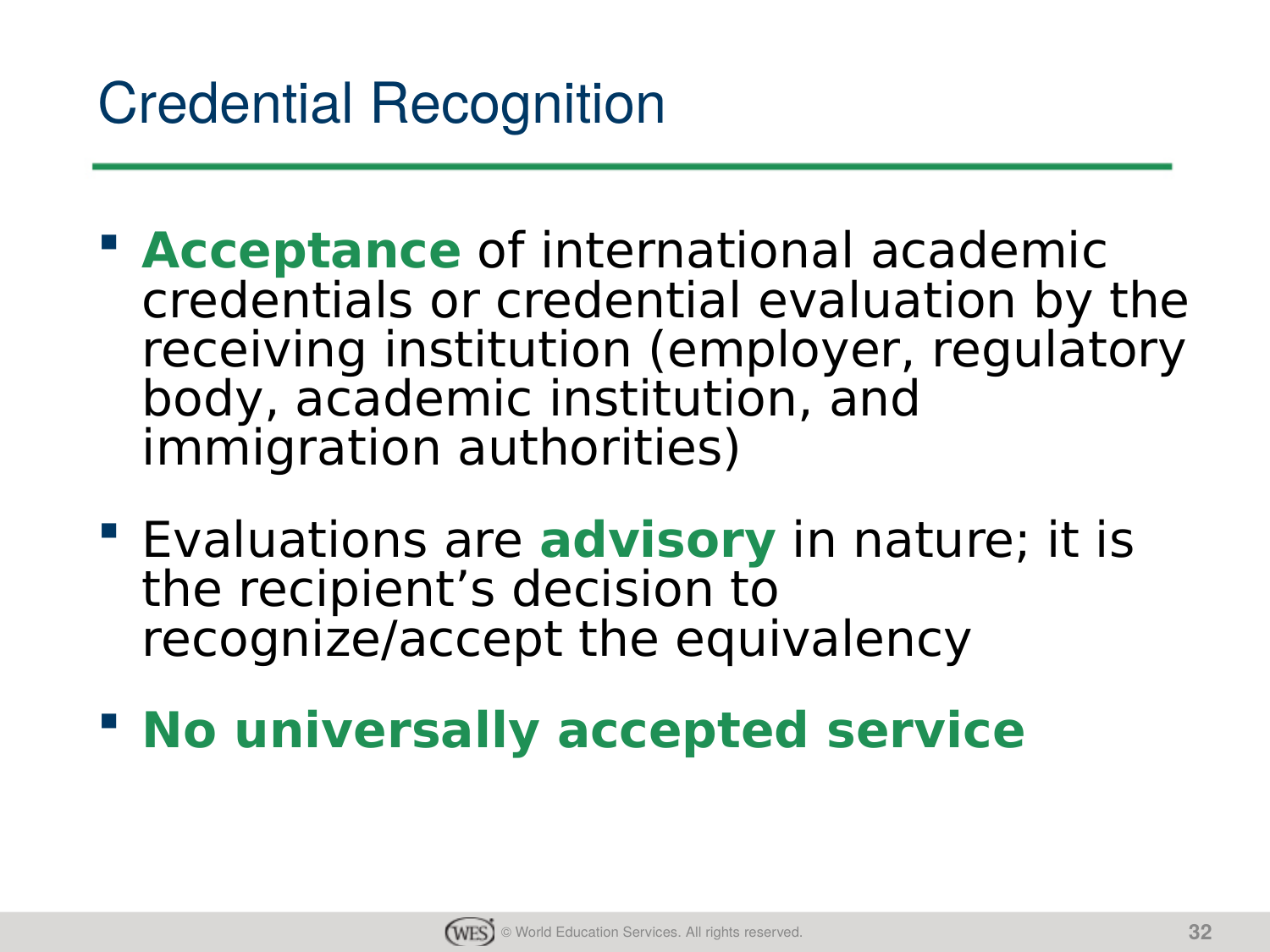

# Credential Recognition
Acceptance of international academic
credentials or credential evaluation by the receiving institution (employer, regulatory body, academic institution, and immigration authorities)
Evaluations are advisory in nature; it is the recipient’s decision to recognize/accept the equivalency
No universally accepted service